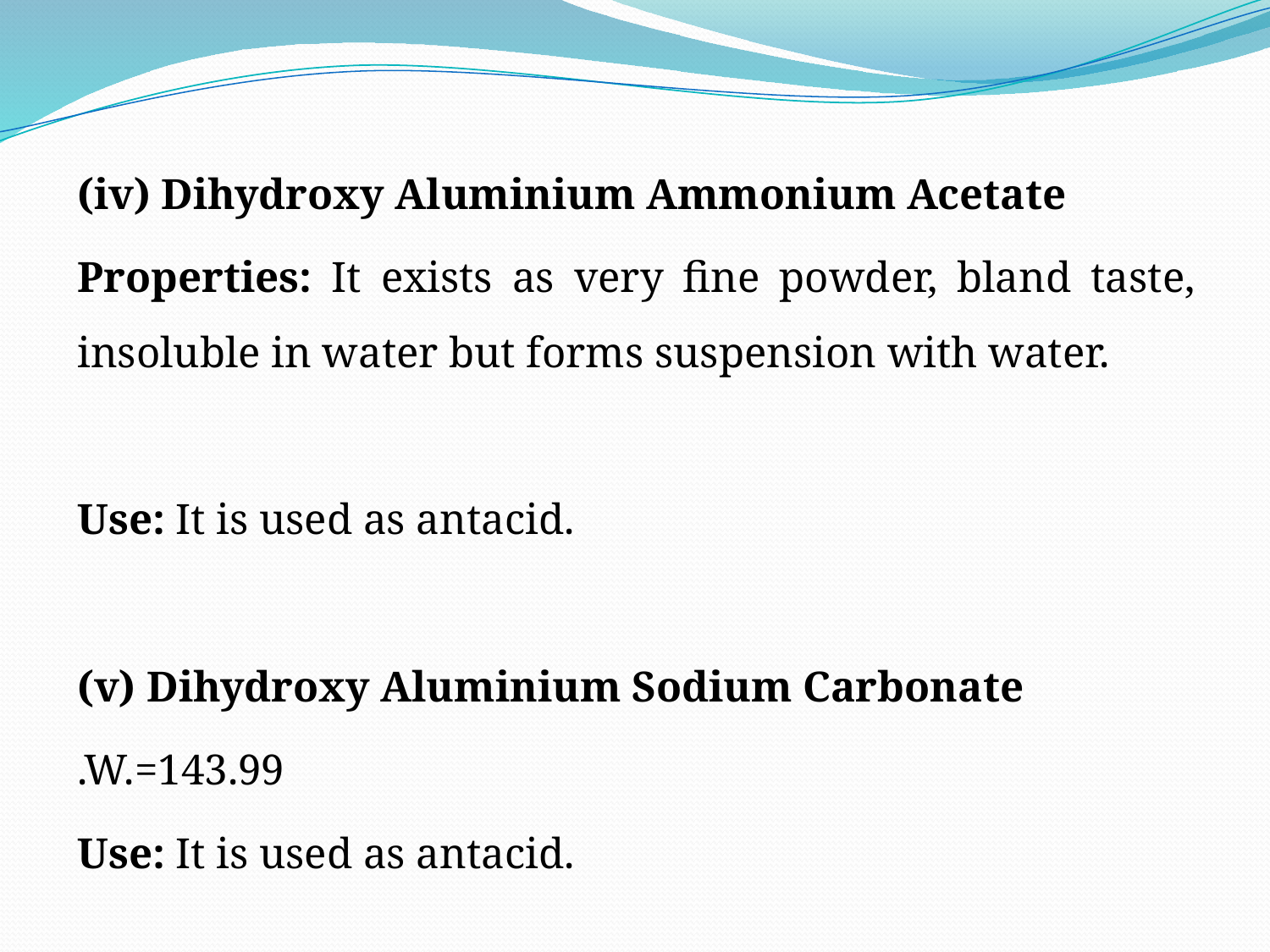

(iv) Dihydroxy Aluminium Ammonium Acetate
Properties: It exists as very fine powder, bland taste, insoluble in water but forms suspension with water.

Use: It is used as antacid.

(v) Dihydroxy Aluminium Sodium Carbonate
.W.=143.99
Use: It is used as antacid.